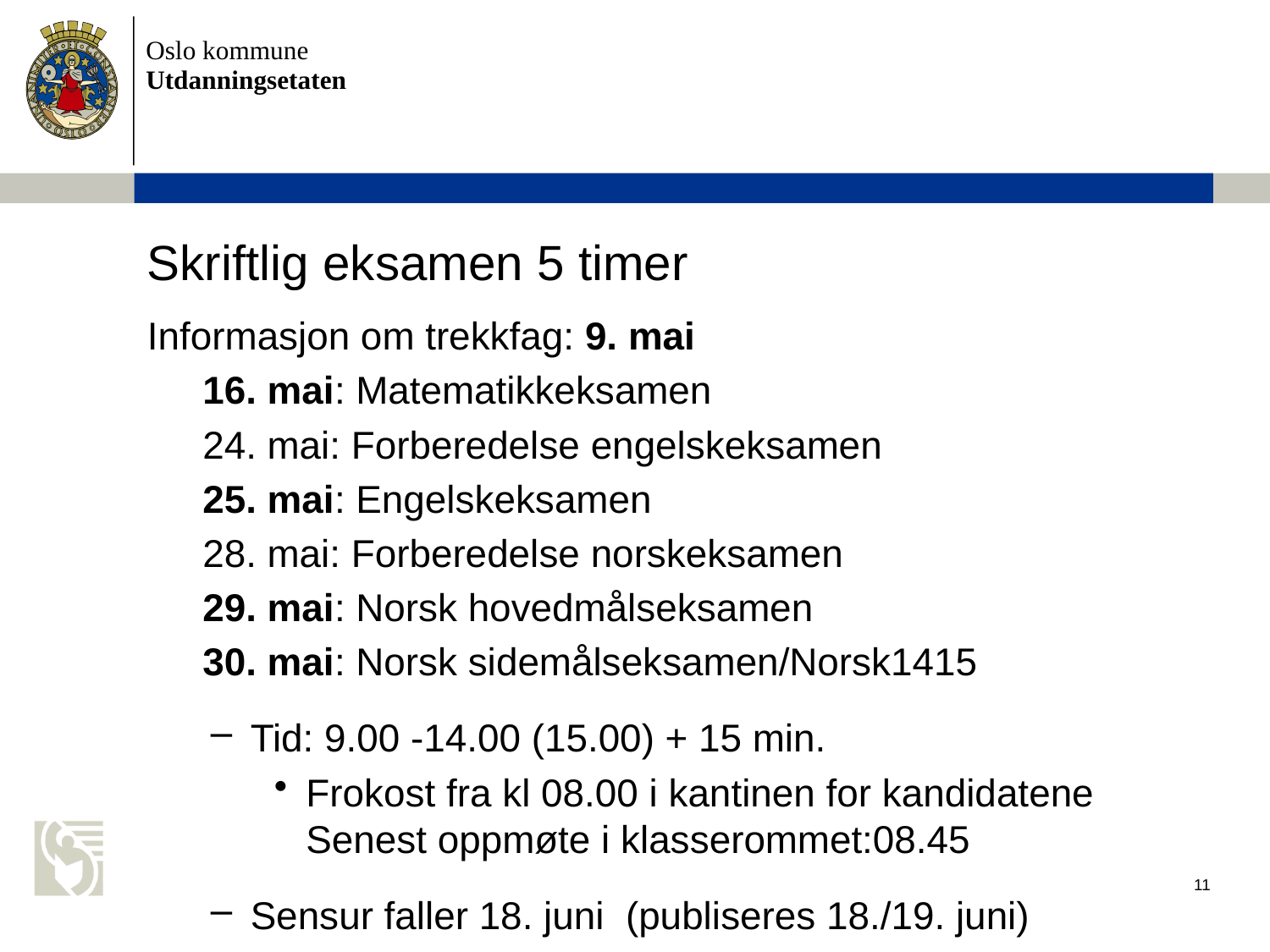

# Skriftlig eksamen 5 timer
Informasjon om trekkfag: 9. mai
16. mai: Matematikkeksamen
24. mai: Forberedelse engelskeksamen
25. mai: Engelskeksamen
28. mai: Forberedelse norskeksamen
29. mai: Norsk hovedmålseksamen
30. mai: Norsk sidemålseksamen/Norsk1415

Tid: 9.00 -14.00 (15.00) + 15 min.
Frokost fra kl 08.00 i kantinen for kandidatene Senest oppmøte i klasserommet:08.45

Sensur faller 18. juni  (publiseres 18./19. juni)

11